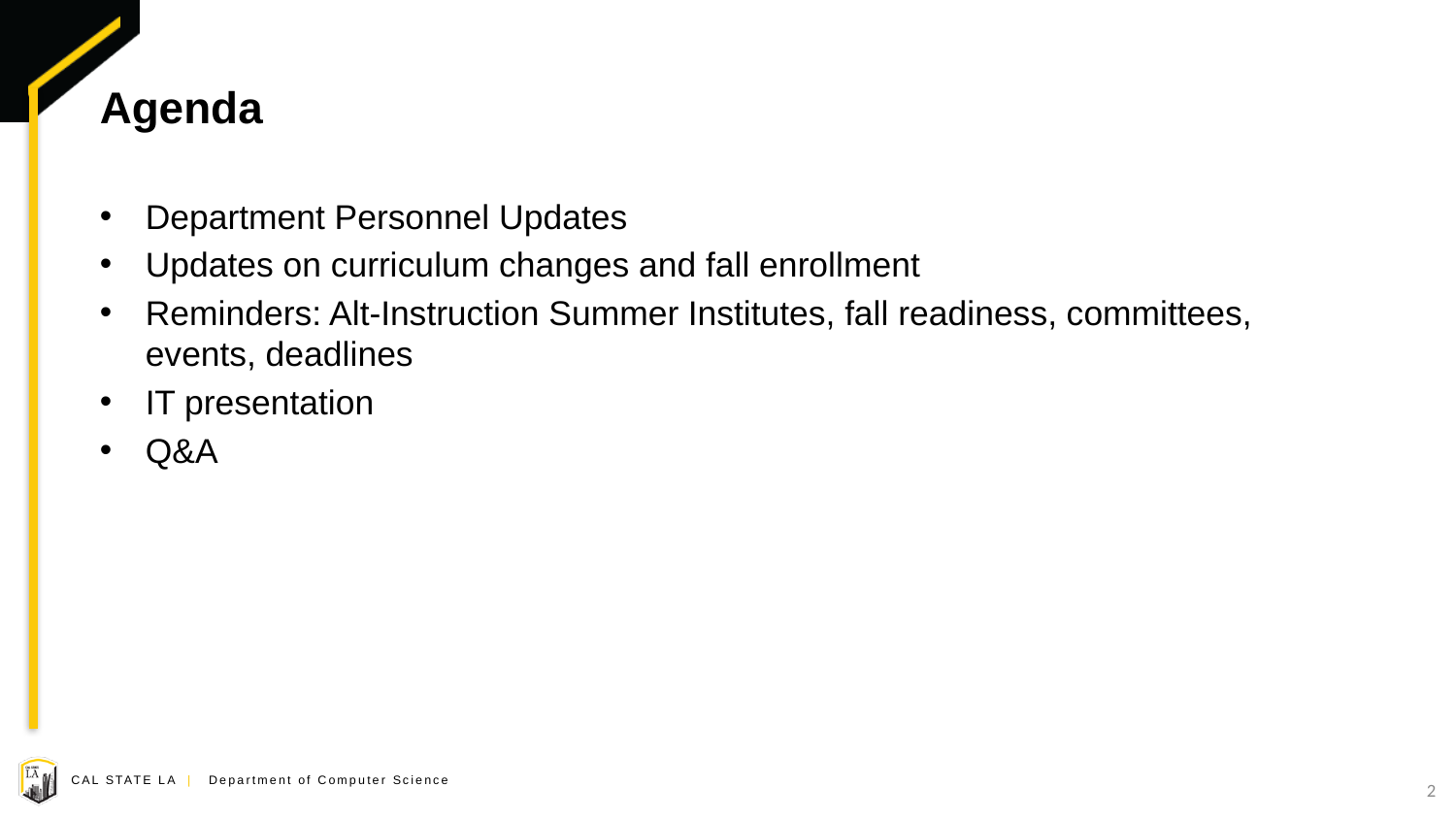

2
# Agenda
Department Personnel Updates
Updates on curriculum changes and fall enrollment
Reminders: Alt-Instruction Summer Institutes, fall readiness, committees, events, deadlines
IT presentation
Q&A